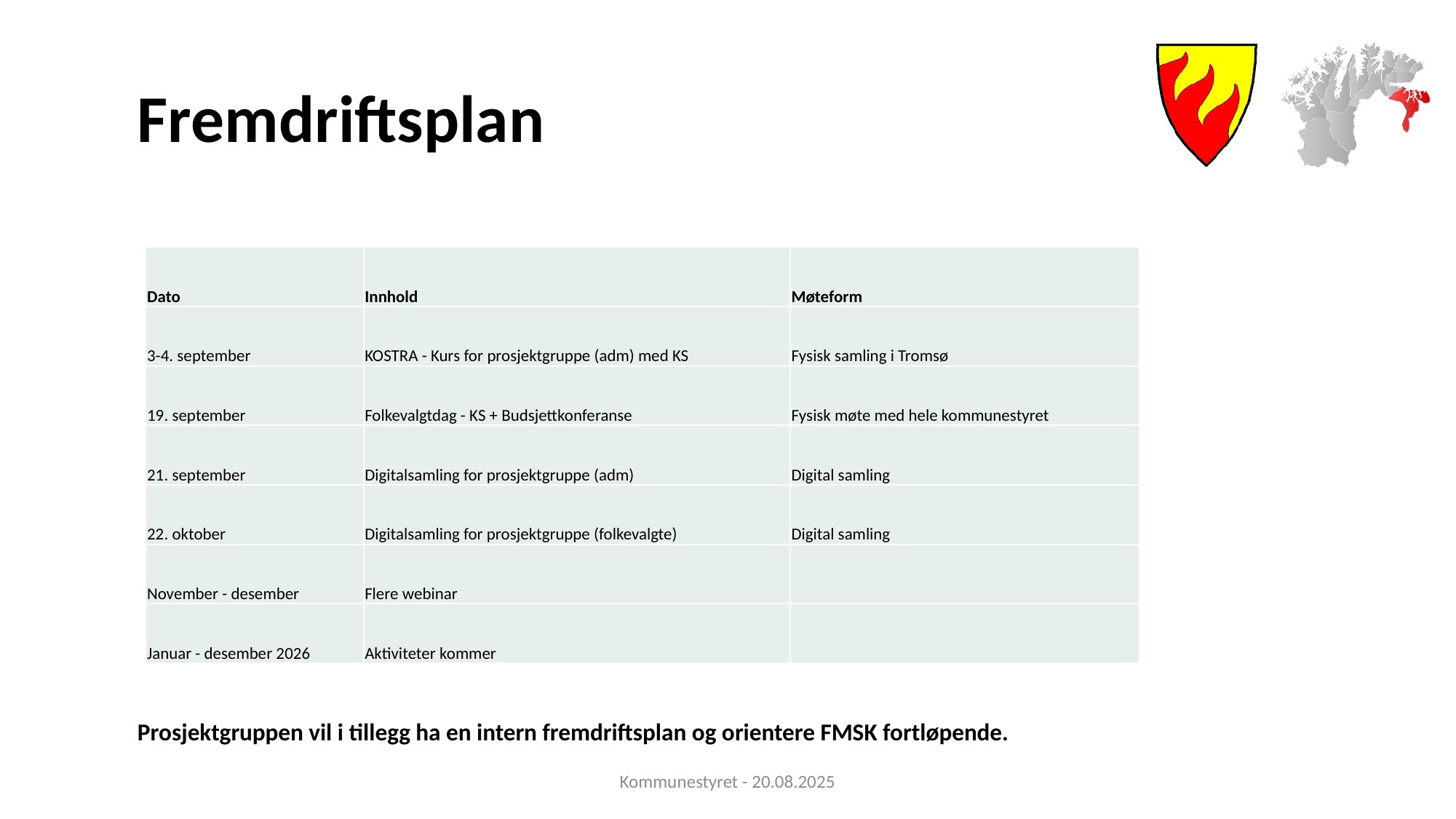

Fremdriftsplan

Prosjektgruppen vil i tillegg ha en intern fremdriftsplan og orientere FMSK fortløpende.
| Dato | Innhold | Møteform |
| --- | --- | --- |
| 3-4. september | KOSTRA - Kurs for prosjektgruppe (adm) med KS | Fysisk samling i Tromsø |
| 19. september | Folkevalgtdag - KS + Budsjettkonferanse | Fysisk møte med hele kommunestyret |
| 21. september | Digitalsamling for prosjektgruppe (adm) | Digital samling |
| 22. oktober | Digitalsamling for prosjektgruppe (folkevalgte) | Digital samling |
| November - desember | Flere webinar |  |
| Januar - desember 2026 | Aktiviteter kommer |  |
Kommunestyret - 20.08.2025